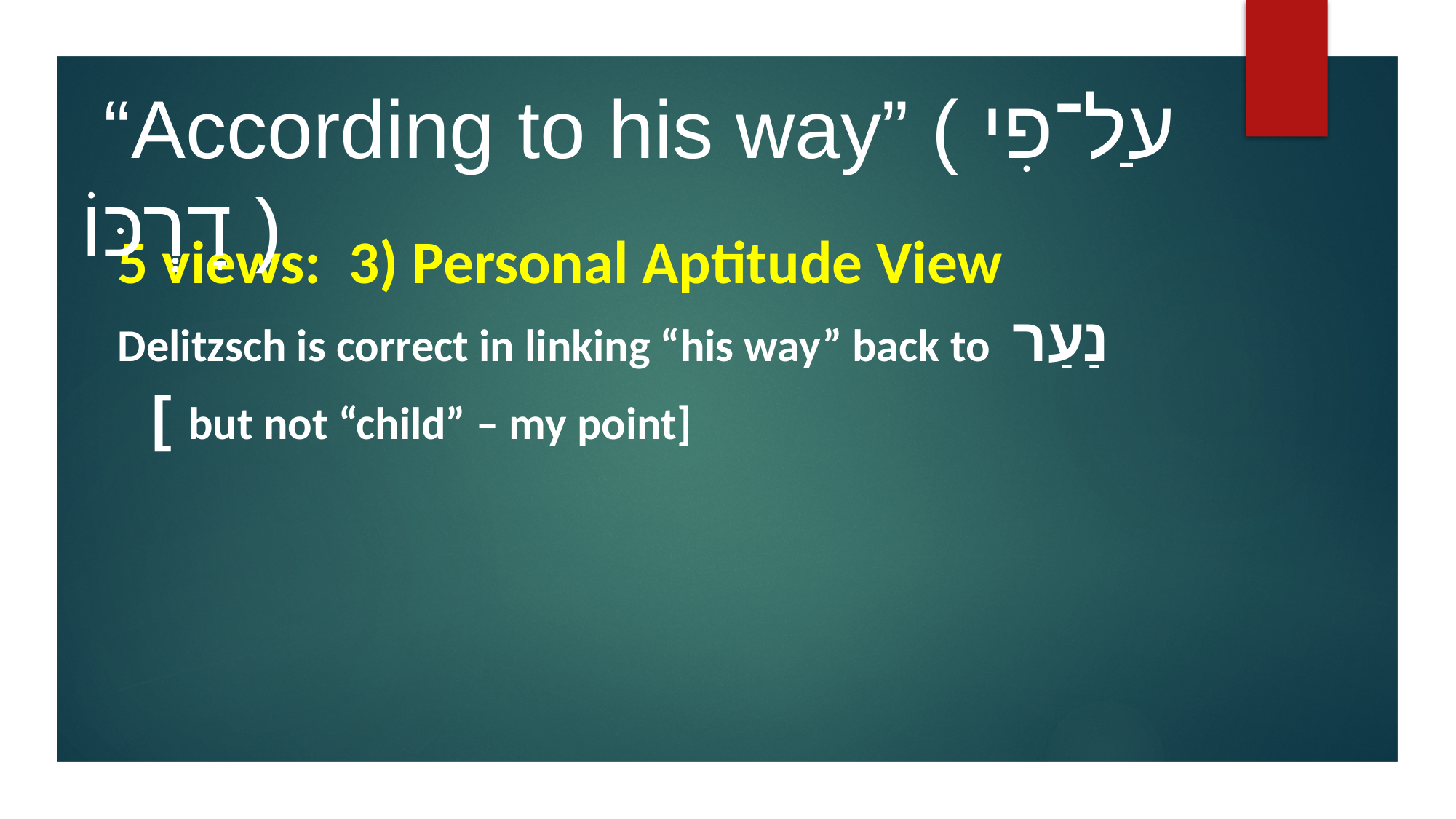

“According to his way” ( עַל־פִי דָרְכּוֹ )
5 views:  3) Personal Aptitude View
Delitzsch is correct in linking “his way” back to  נַעַר
  [ but not “child” – my point]